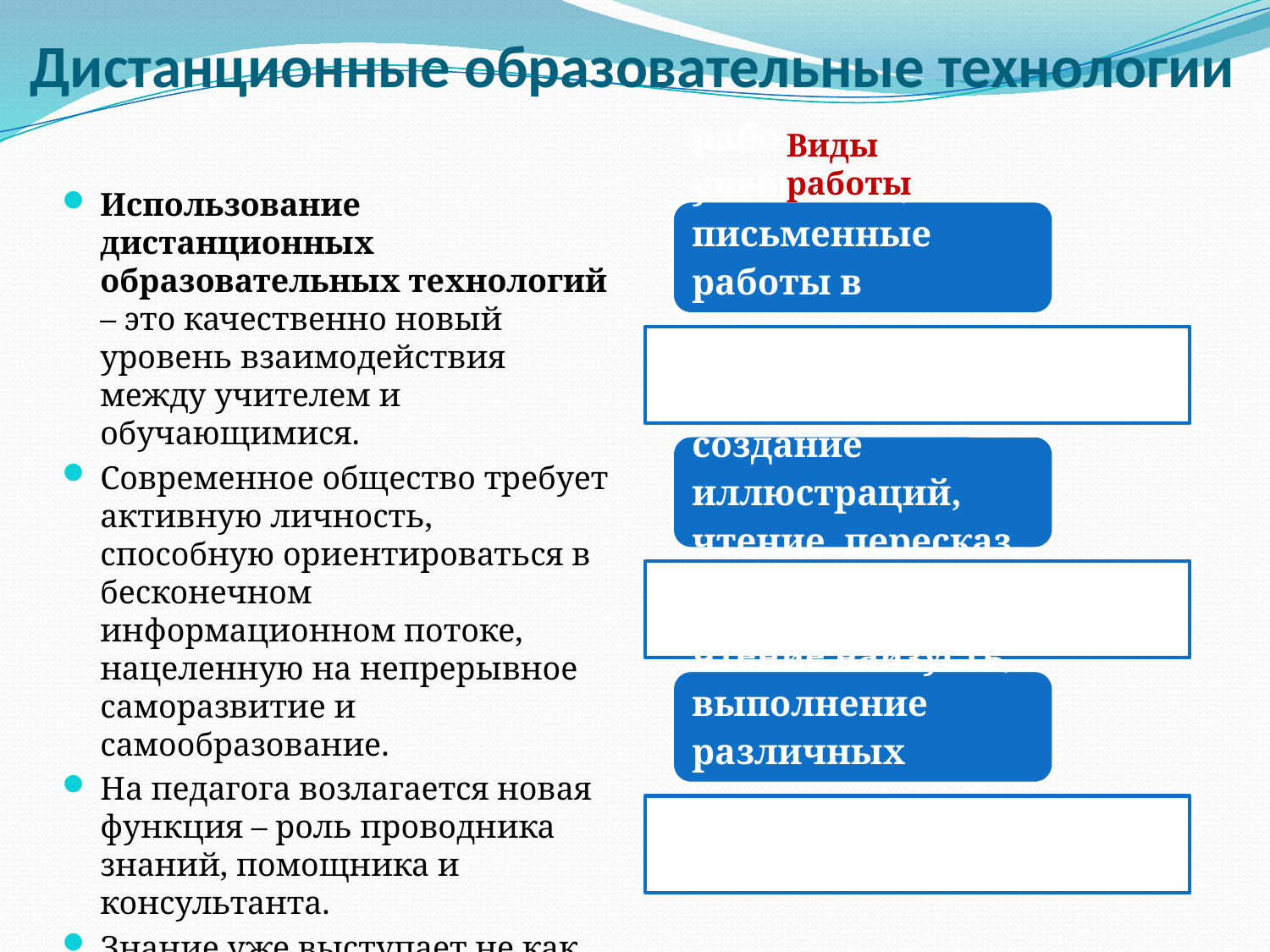

# Дистанционные образовательные технологии
Виды работы
Использование дистанционных образовательных технологий – это качественно новый уровень взаимодействия между учителем и обучающимися.
Современное общество требует активную личность, способную ориентироваться в бесконечном информационном потоке, нацеленную на непрерывное саморазвитие и самообразование.
На педагога возлагается новая функция – роль проводника знаний, помощника и консультанта.
Знание уже выступает не как цель, а как способ развития личности.
выполнение  и создание иллюстраций, чтение, пересказ, анализ текста
чтение наизусть, выполнение различных творческих работ